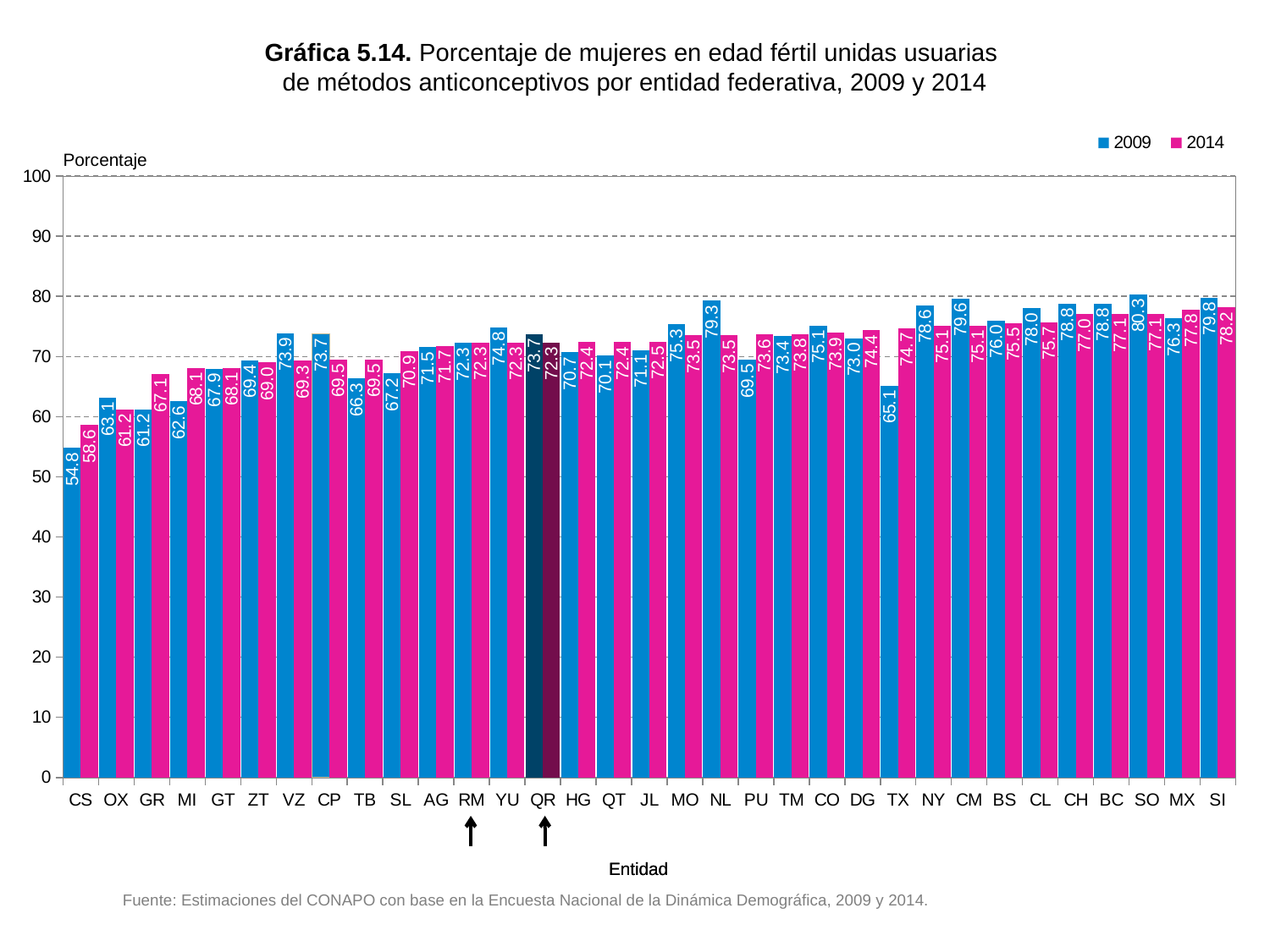

# Gráfica 5.14. Porcentaje de mujeres en edad fértil unidas usuarias de métodos anticonceptivos por entidad federativa, 2009 y 2014

### Chart

| Category | 2009 | 2014 |
|---|---|---|
| CS | 54.81038282170859 | 58.57778975861226 |
| OX | 63.13314998942246 | 61.16513026321992 |
| GR | 61.1968801470753 | 67.06683320854955 |
| MI | 62.55553947304936 | 68.06403365076439 |
| GT | 67.93044744846851 | 68.14030287155624 |
| ZT | 69.37263749613744 | 68.99191349281396 |
| VZ | 73.90691470508433 | 69.26901743264658 |
| CP | 73.72755917051367 | 69.5298366692633 |
| TB | 66.3442259571384 | 69.53641875815487 |
| SL | 67.17511653457635 | 70.86232980332828 |
| AG | 71.53451422929894 | 71.7442616759683 |
| RM | 72.26800499209266 | 72.29797786048846 |
| YU | 74.80540158037503 | 72.31619715008904 |
| QR | 73.68519476904746 | 72.34972755541608 |
| HG | 70.70128739557698 | 72.4058280784968 |
| QT | 70.14667142920926 | 72.41181932660876 |
| JL | 71.08035303852164 | 72.47292815438134 |
| MO | 75.33701326892837 | 73.51126939992572 |
| NL | 79.27330587390615 | 73.51369397156319 |
| PU | 69.45756482208614 | 73.64236725435163 |
| TM | 73.38110408612884 | 73.76374169744349 |
| CO | 75.11528243370846 | 73.93494728926493 |
| DG | 72.9711213553339 | 74.40041027023183 |
| TX | 65.12729879239872 | 74.65759975515513 |
| NY | 78.55309517698389 | 75.11715933669791 |
| CM | 79.63679192232232 | 75.11964780295396 |
| BS | 76.01385016457135 | 75.5300854883698 |
| CL | 77.99370797866183 | 75.6998171332114 |
| CH | 78.81997914388967 | 77.01483796745487 |
| BC | 78.8320149188826 | 77.06943433949664 |
| SO | 80.31211699479805 | 77.12569660596797 |
| MX | 76.34145167902902 | 77.79337782874241 |
| SI | 79.80941536623608 | 78.15490908763348 |
Porcentaje
Entidad
Entidad
Fuente: Estimaciones del CONAPO con base en la Encuesta Nacional de la Dinámica Demográfica, 2009 y 2014.